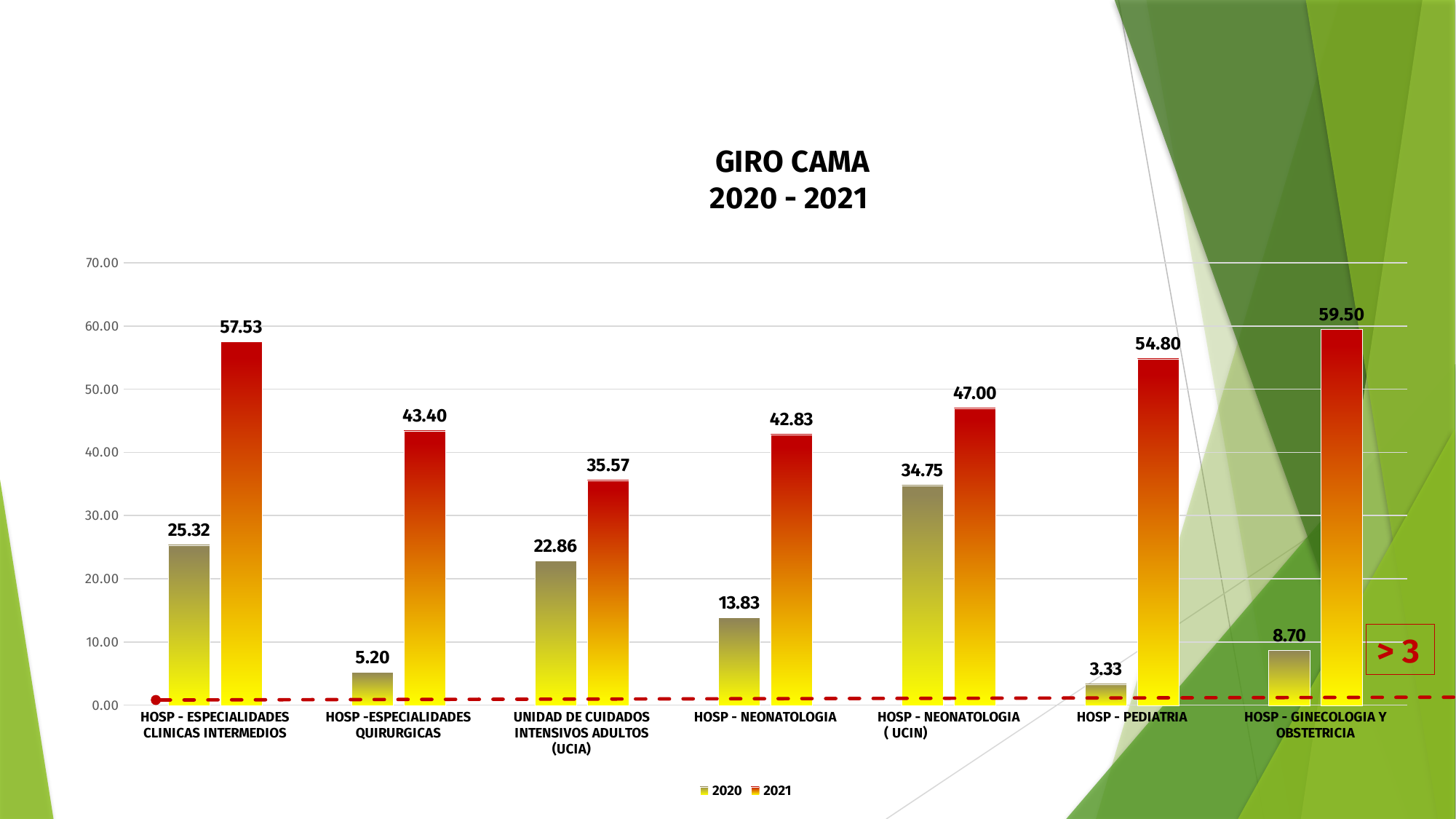

INDICADORES HOSPITALARIOS EN COVID

### Chart: GIRO CAMA
2020 - 2021

| Category | 2020 | 2021 |
|---|---|---|
| HOSP - ESPECIALIDADES CLINICAS INTERMEDIOS | 25.32 | 57.53 |
| HOSP -ESPECIALIDADES QUIRURGICAS | 5.2 | 43.4 |
| UNIDAD DE CUIDADOS INTENSIVOS ADULTOS (UCIA)       | 22.86 | 35.57 |
| HOSP - NEONATOLOGIA                                | 13.83 | 42.83 |
| HOSP - NEONATOLOGIA  ( UCIN)                           | 34.75 | 47.0 |
| HOSP - PEDIATRIA | 3.33 | 54.8 |
| HOSP - GINECOLOGIA Y OBSTETRICIA | 8.7 | 59.5 |
> 3